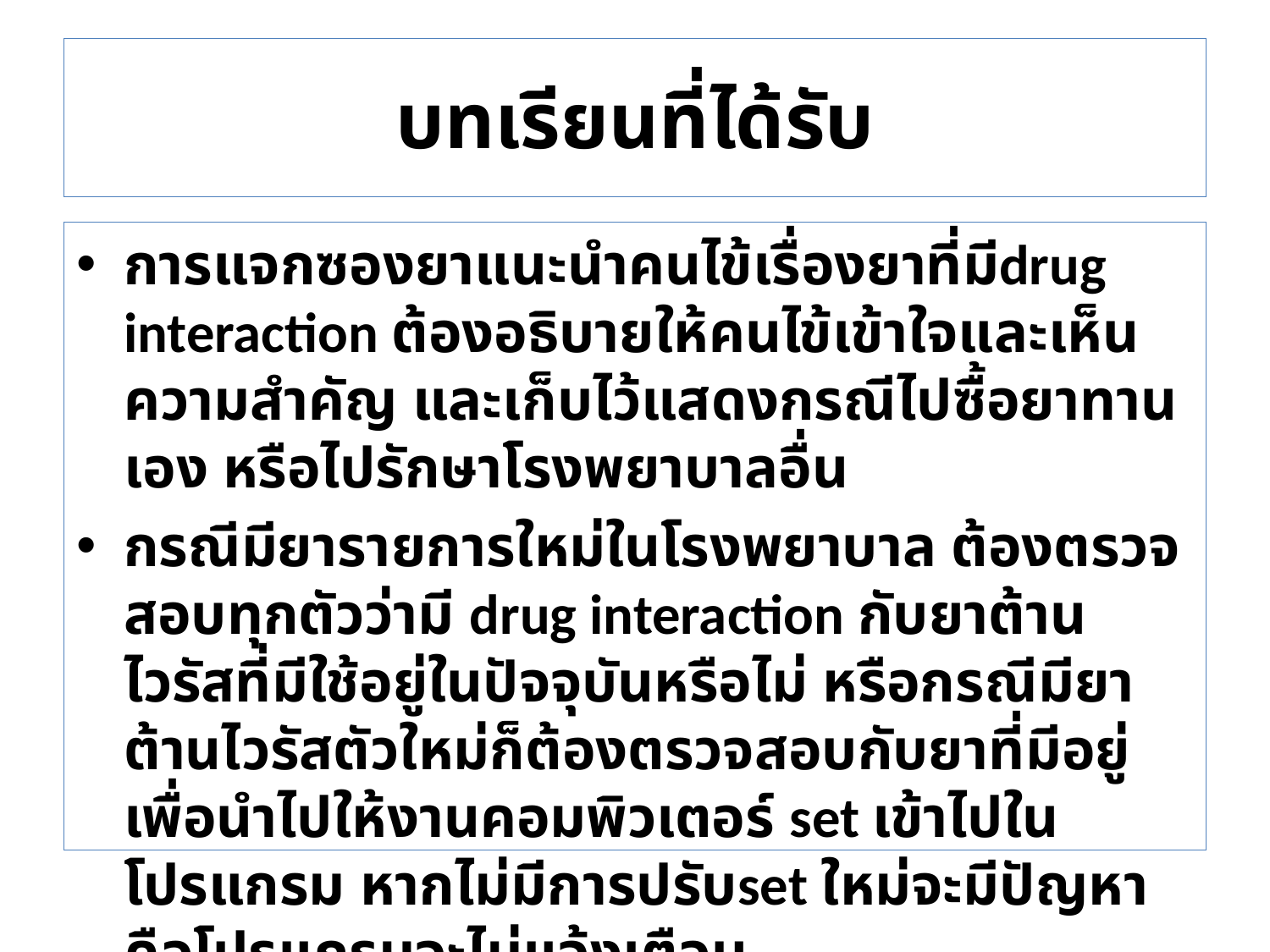

# บทเรียนที่ได้รับ
การแจกซองยาแนะนำคนไข้เรื่องยาที่มีdrug interaction ต้องอธิบายให้คนไข้เข้าใจและเห็นความสำคัญ และเก็บไว้แสดงกรณีไปซื้อยาทานเอง หรือไปรักษาโรงพยาบาลอื่น
กรณีมียารายการใหม่ในโรงพยาบาล ต้องตรวจสอบทุกตัวว่ามี drug interaction กับยาต้านไวรัสที่มีใช้อยู่ในปัจจุบันหรือไม่ หรือกรณีมียาต้านไวรัสตัวใหม่ก็ต้องตรวจสอบกับยาที่มีอยู่ เพื่อนำไปให้งานคอมพิวเตอร์ set เข้าไปในโปรแกรม หากไม่มีการปรับset ใหม่จะมีปัญหาคือโปรแกรมจะไม่แจ้งเตือน